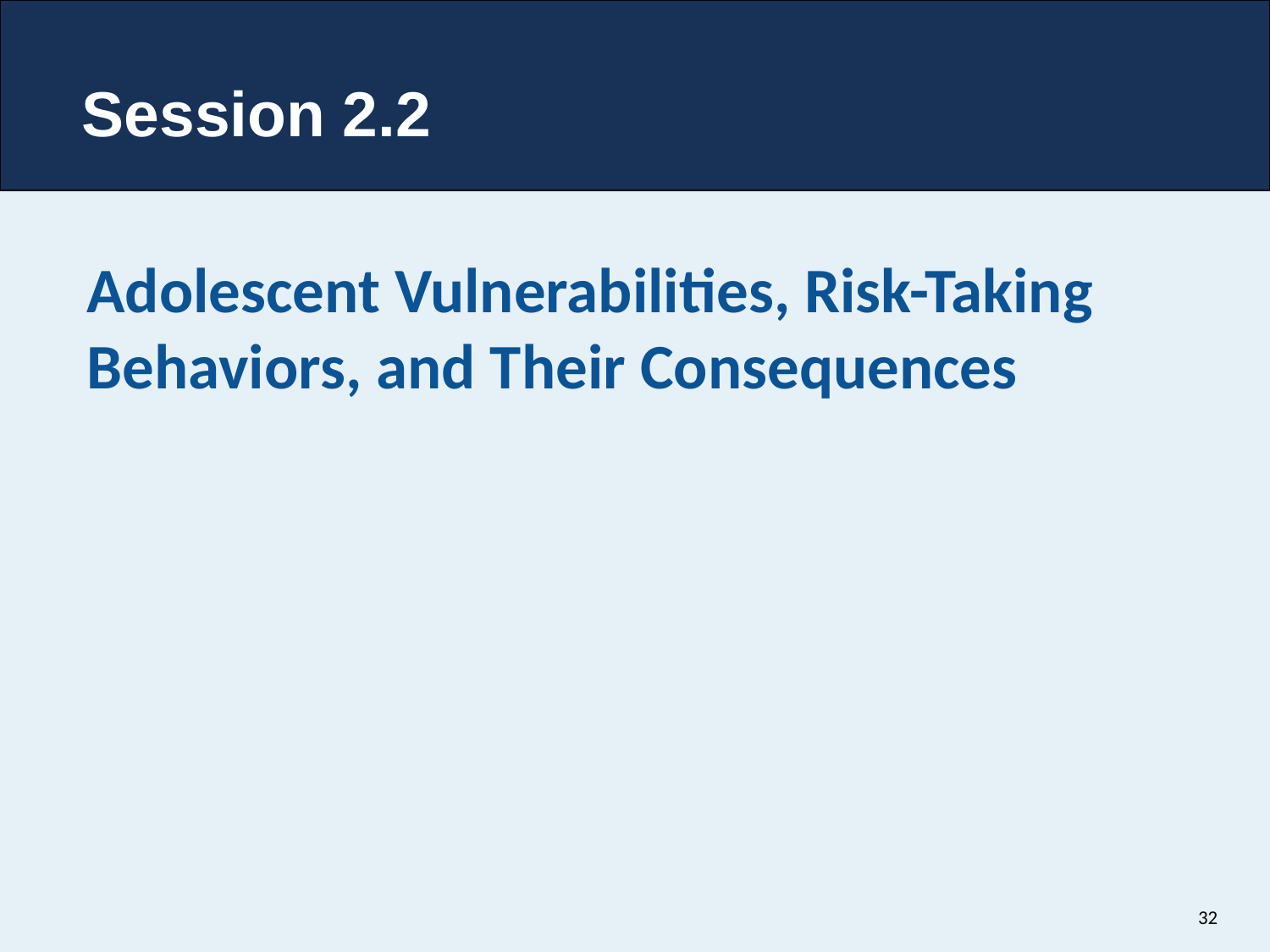

# Session 2.2
Adolescent Vulnerabilities, Risk-Taking Behaviors, and Their Consequences
32